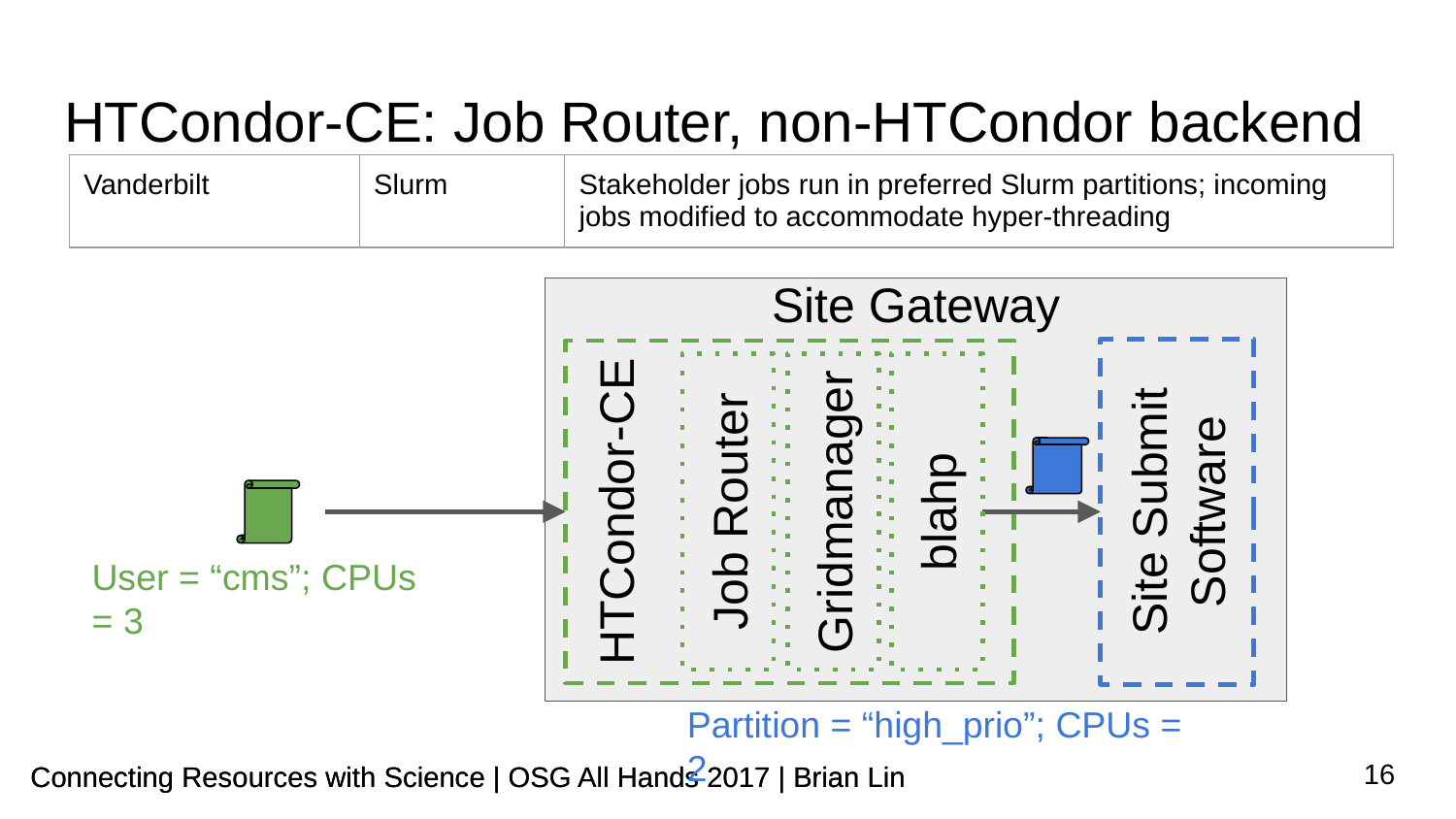

# HTCondor-CE: Job Router, non-HTCondor backend
| Vanderbilt | Slurm | Stakeholder jobs run in preferred Slurm partitions; incoming jobs modified to accommodate hyper-threading |
| --- | --- | --- |
Site Gateway

HTCondor-CE

Site Submit Software

Job Router
Gridmanager
blahp

User = “cms”; CPUs = 3
Partition = “high_prio”; CPUs = 2
16